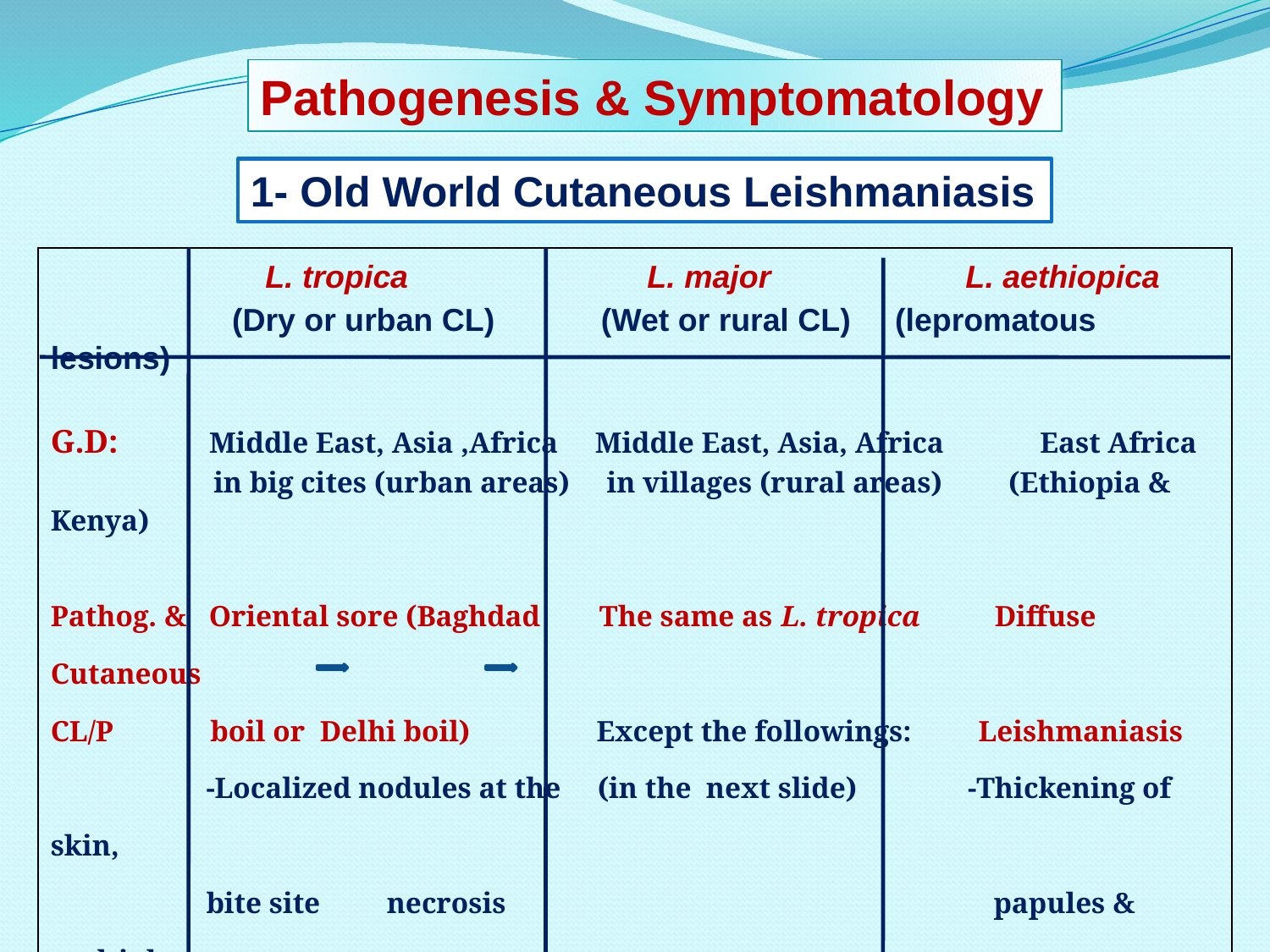

Pathogenesis & Symptomatology
1- Old World Cutaneous Leishmaniasis
| L. tropica L. major L. aethiopica (Dry or urban CL) (Wet or rural CL) (lepromatous lesions) G.D: Middle East, Asia ,Africa Middle East, Asia, Africa East Africa in big cites (urban areas) in villages (rural areas) (Ethiopia & Kenya) Pathog. & Oriental sore (Baghdad The same as L. tropica Diffuse Cutaneous CL/P boil or Delhi boil) Except the followings: Leishmaniasis -Localized nodules at the (in the next slide) -Thickening of skin, bite site necrosis papules & multiple painless ulcer é sharp nodules like edges & raised indurated lepromatous leprosy margin. -2nd bacterial infection is common. |
| --- |